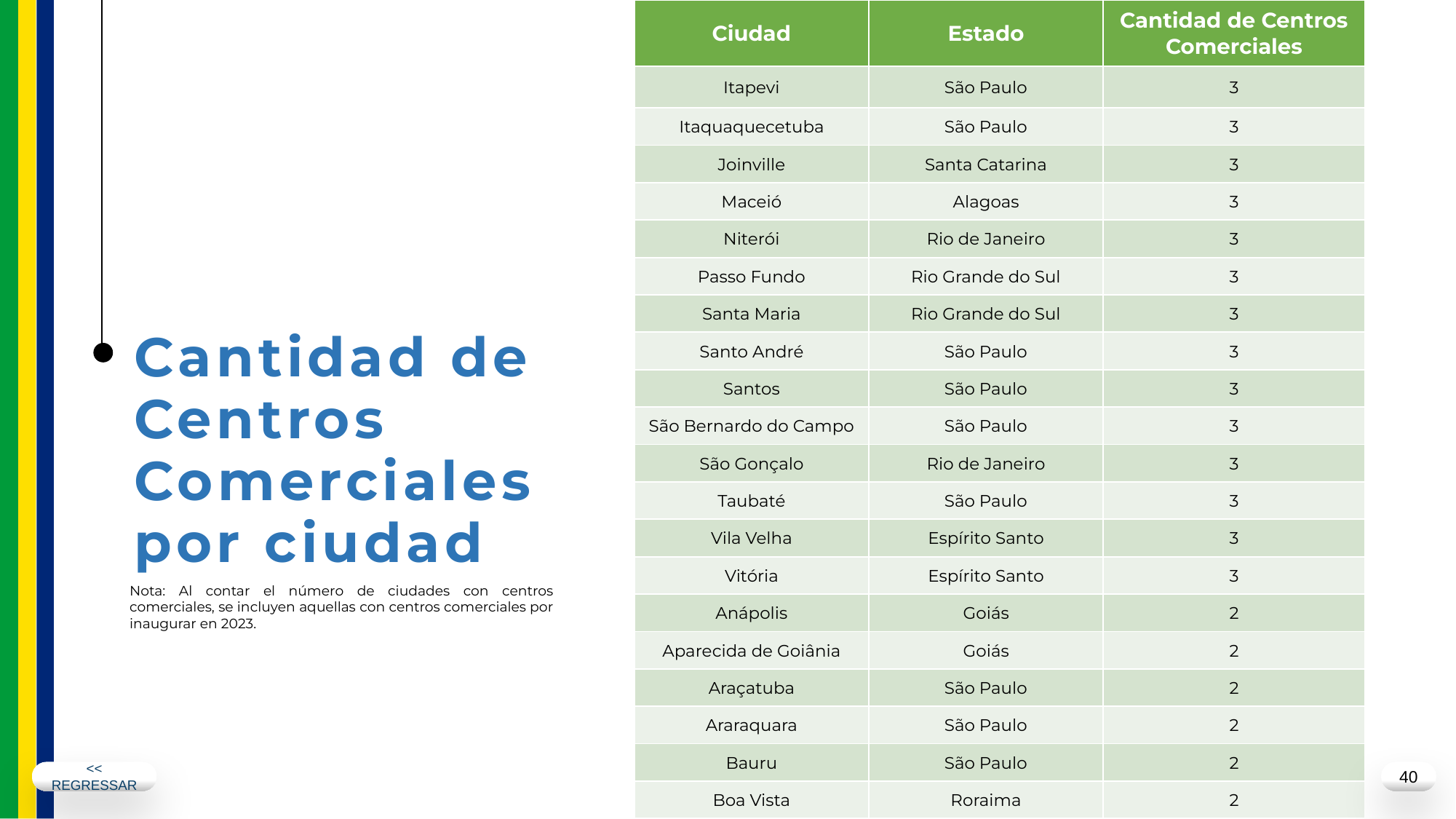

| Ciudad | Estado | Cantidad de Centros Comerciales |
| --- | --- | --- |
| Itapevi | São Paulo | 3 |
| Itaquaquecetuba | São Paulo | 3 |
| Joinville | Santa Catarina | 3 |
| Maceió | Alagoas | 3 |
| Niterói | Rio de Janeiro | 3 |
| Passo Fundo | Rio Grande do Sul | 3 |
| Santa Maria | Rio Grande do Sul | 3 |
| Santo André | São Paulo | 3 |
| Santos | São Paulo | 3 |
| São Bernardo do Campo | São Paulo | 3 |
| São Gonçalo | Rio de Janeiro | 3 |
| Taubaté | São Paulo | 3 |
| Vila Velha | Espírito Santo | 3 |
| Vitória | Espírito Santo | 3 |
| Anápolis | Goiás | 2 |
| Aparecida de Goiânia | Goiás | 2 |
| Araçatuba | São Paulo | 2 |
| Araraquara | São Paulo | 2 |
| Bauru | São Paulo | 2 |
| Boa Vista | Roraima | 2 |
Cantidad de
Centros
Comerciales
por ciudad

Nota: Al contar el número de ciudades con centros comerciales, se incluyen aquellas con centros comerciales por inaugurar en 2023.
<< REGRESSAR
40